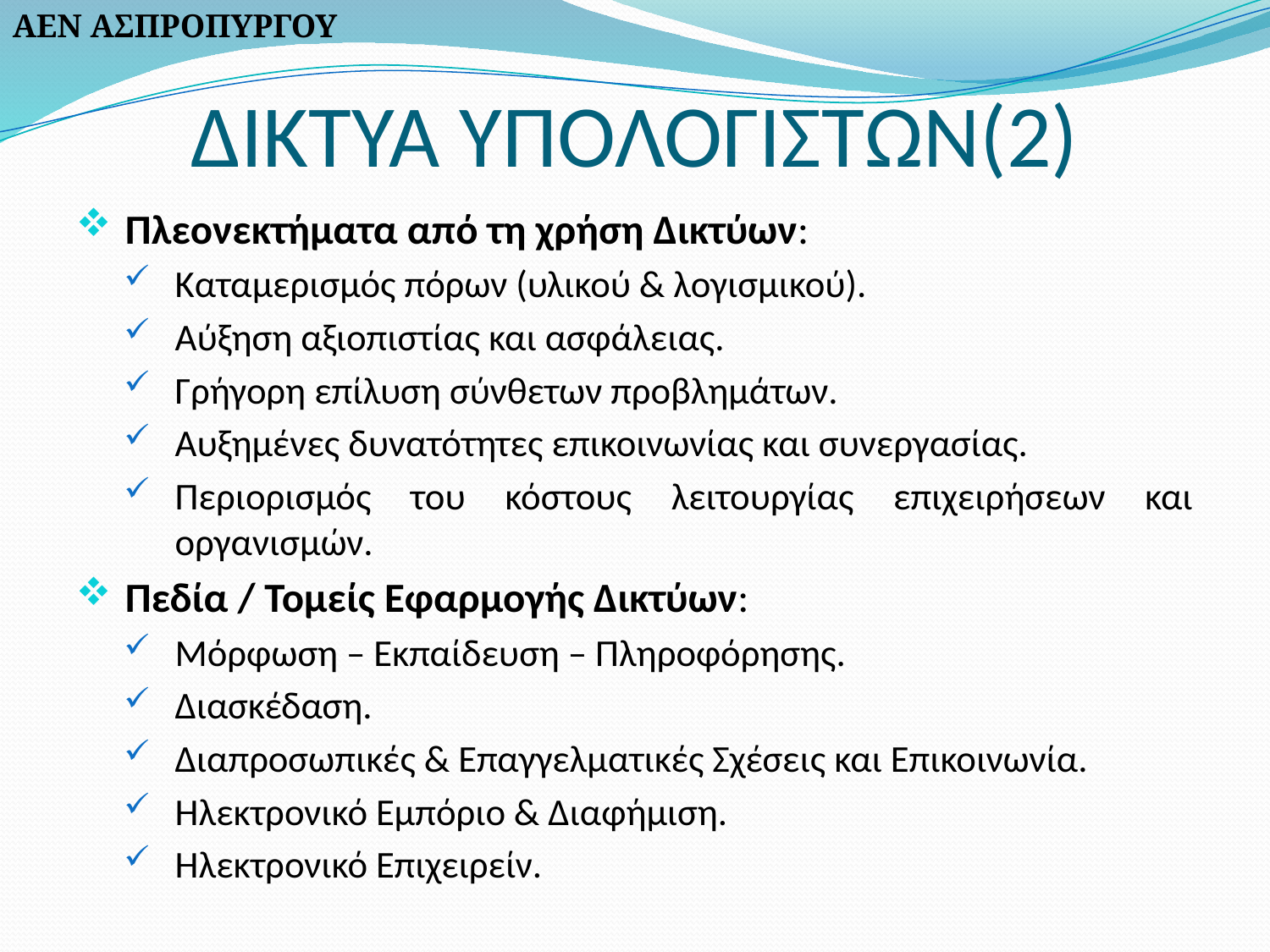

ΑΕΝ ΑΣΠΡΟΠΥΡΓΟΥ
# ΔΙΚΤΥΑ ΥΠΟΛΟΓΙΣΤΩΝ(2)
Πλεονεκτήματα από τη χρήση Δικτύων:
Καταμερισμός πόρων (υλικού & λογισμικού).
Αύξηση αξιοπιστίας και ασφάλειας.
Γρήγορη επίλυση σύνθετων προβλημάτων.
Αυξημένες δυνατότητες επικοινωνίας και συνεργασίας.
Περιορισμός του κόστους λειτουργίας επιχειρήσεων και οργανισμών.
Πεδία / Τομείς Εφαρμογής Δικτύων:
Μόρφωση – Εκπαίδευση – Πληροφόρησης.
Διασκέδαση.
Διαπροσωπικές & Επαγγελματικές Σχέσεις και Επικοινωνία.
Ηλεκτρονικό Εμπόριο & Διαφήμιση.
Ηλεκτρονικό Επιχειρείν.